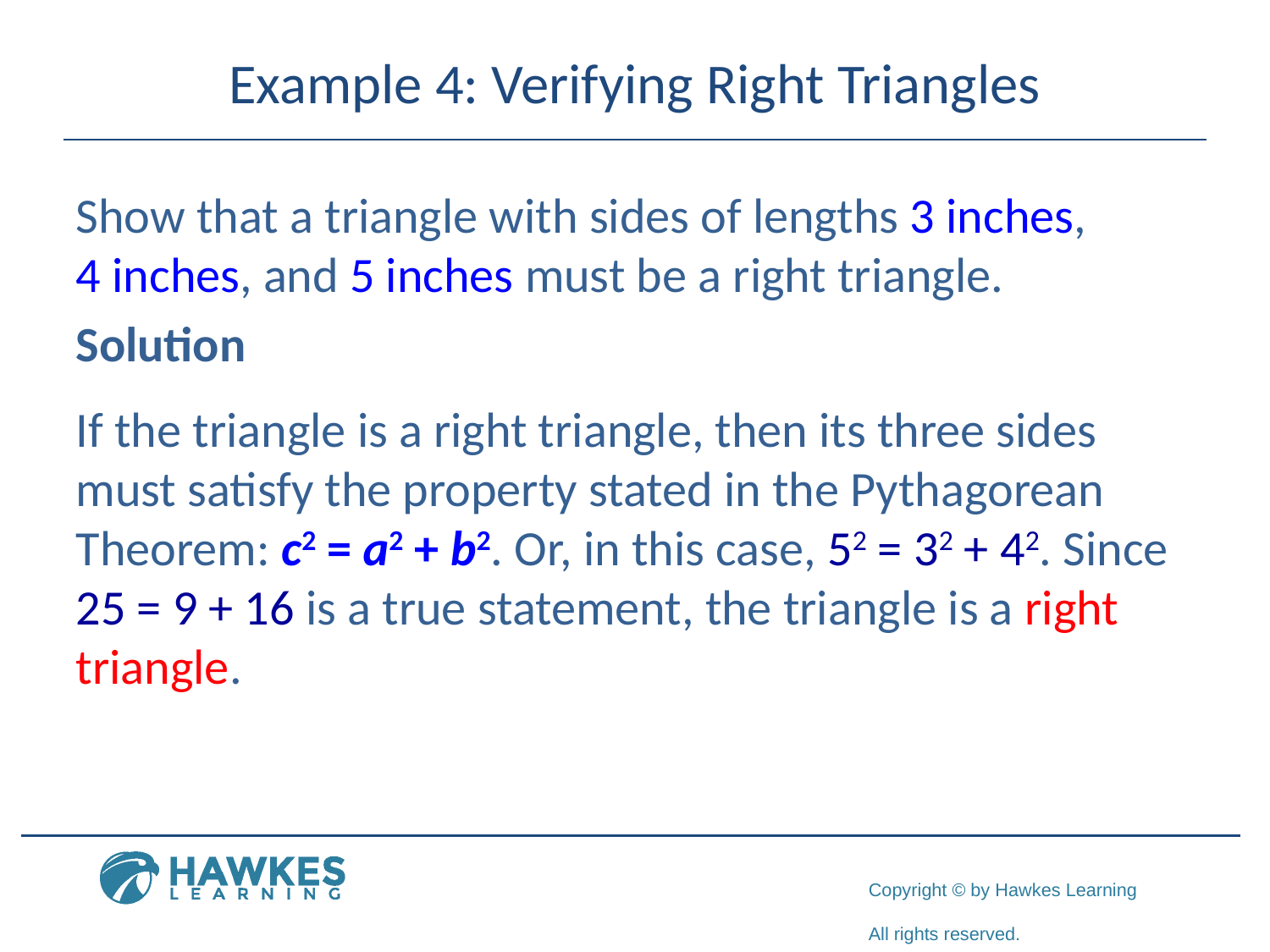

# Example 4: Verifying Right Triangles
Show that a triangle with sides of lengths 3 inches, 4 inches, and 5 inches must be a right triangle.
Solution
If the triangle is a right triangle, then its three sides must satisfy the property stated in the Pythagorean Theorem: c2 = a2 + b2. Or, in this case, 52 = 32 + 42. Since 25 = 9 + 16 is a true statement, the triangle is a right triangle.